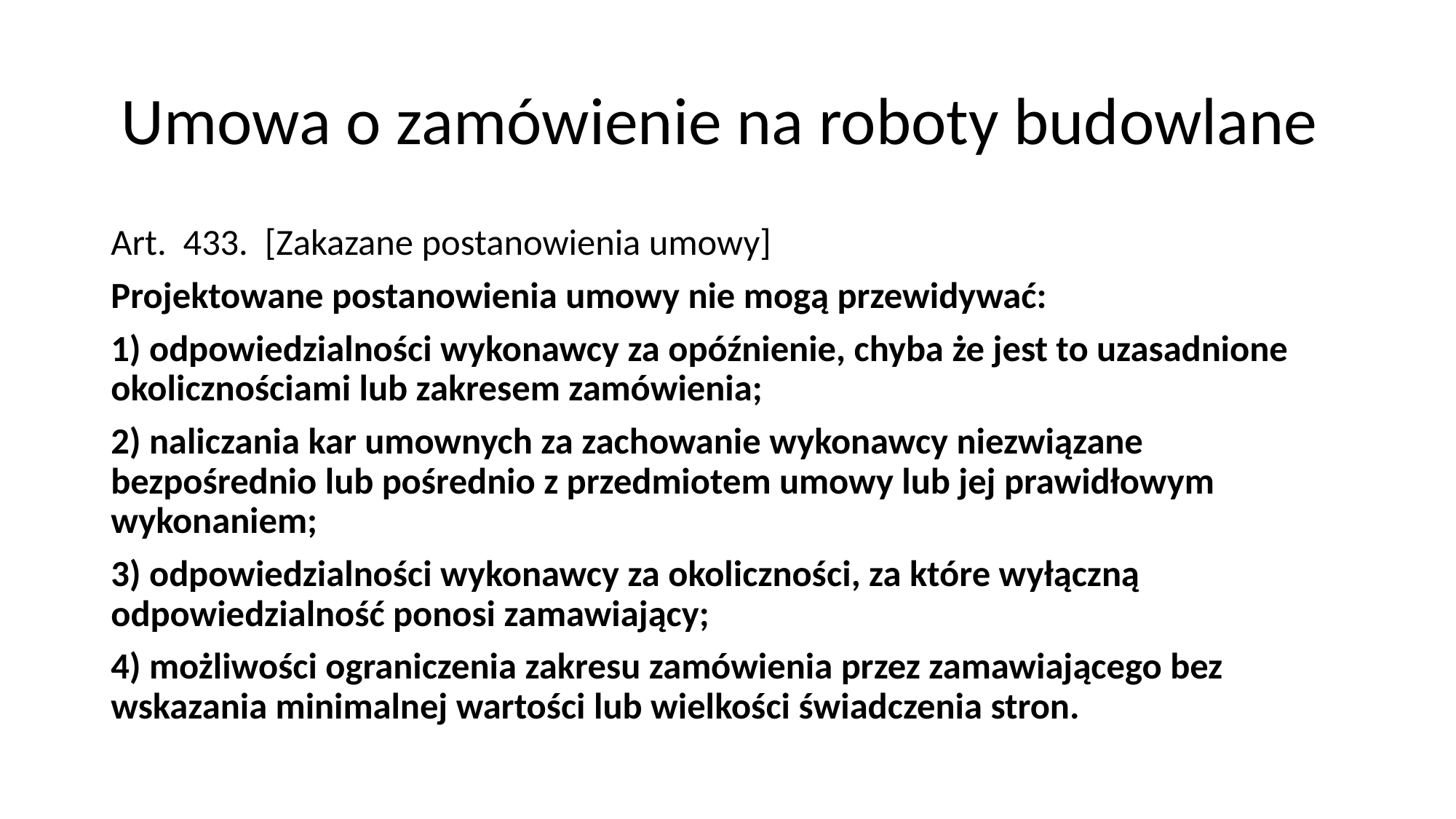

# Umowa o zamówienie na roboty budowlane
Art.  433.  [Zakazane postanowienia umowy]
Projektowane postanowienia umowy nie mogą przewidywać:
1) odpowiedzialności wykonawcy za opóźnienie, chyba że jest to uzasadnione okolicznościami lub zakresem zamówienia;
2) naliczania kar umownych za zachowanie wykonawcy niezwiązane bezpośrednio lub pośrednio z przedmiotem umowy lub jej prawidłowym wykonaniem;
3) odpowiedzialności wykonawcy za okoliczności, za które wyłączną odpowiedzialność ponosi zamawiający;
4) możliwości ograniczenia zakresu zamówienia przez zamawiającego bez wskazania minimalnej wartości lub wielkości świadczenia stron.